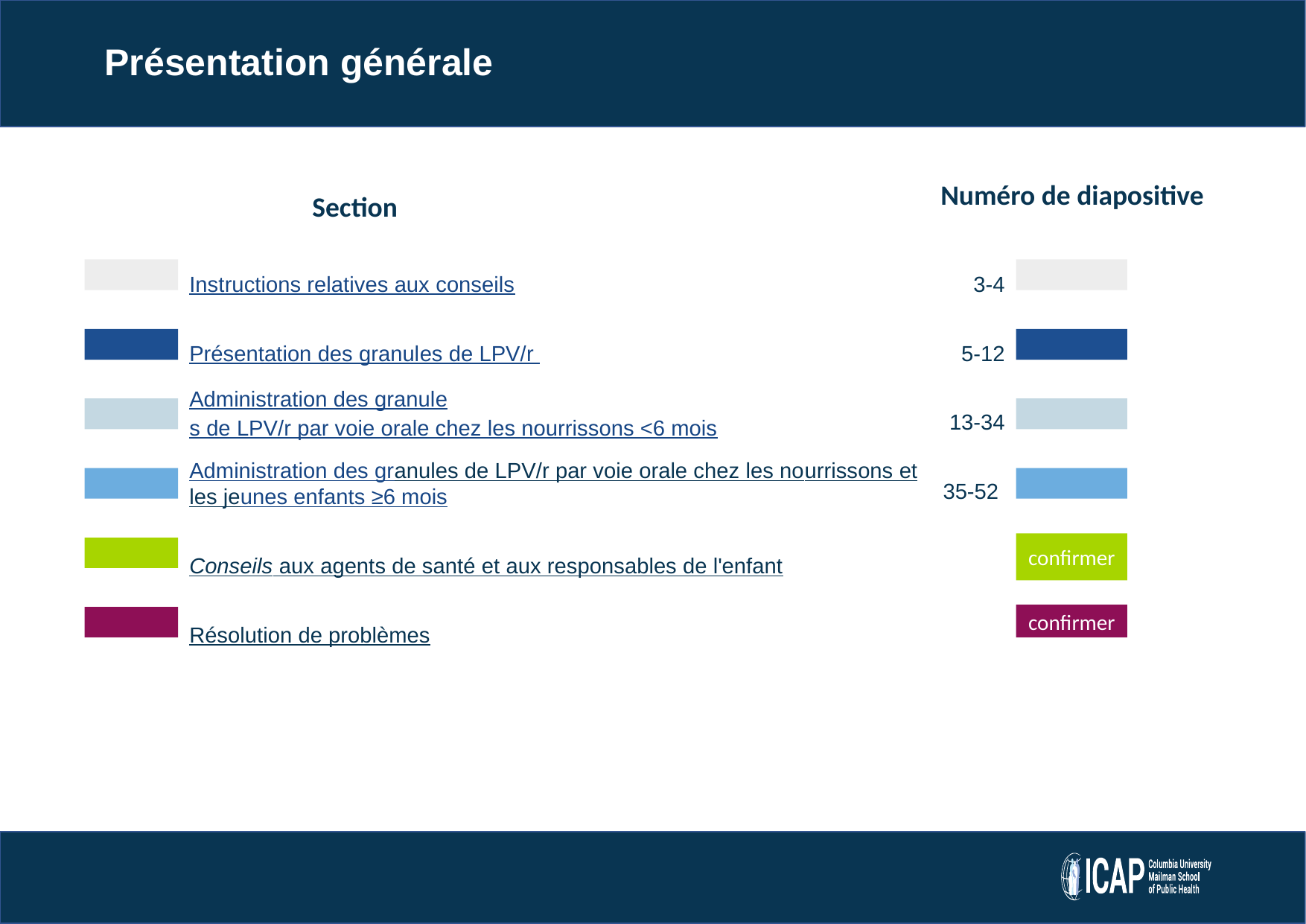

# Présentation générale
Numéro de diapositive
Section
Instructions relatives aux conseils
Présentation des granules de LPV/r
Administration des granules de LPV/r par voie orale chez les nourrissons <6 mois
Administration des granules de LPV/r par voie orale chez les nourrissons et les jeunes enfants ≥6 mois
Conseils aux agents de santé et aux responsables de l'enfant
Résolution de problèmes
3-4
5-12
13-34
35-52

confirmer

confirmer